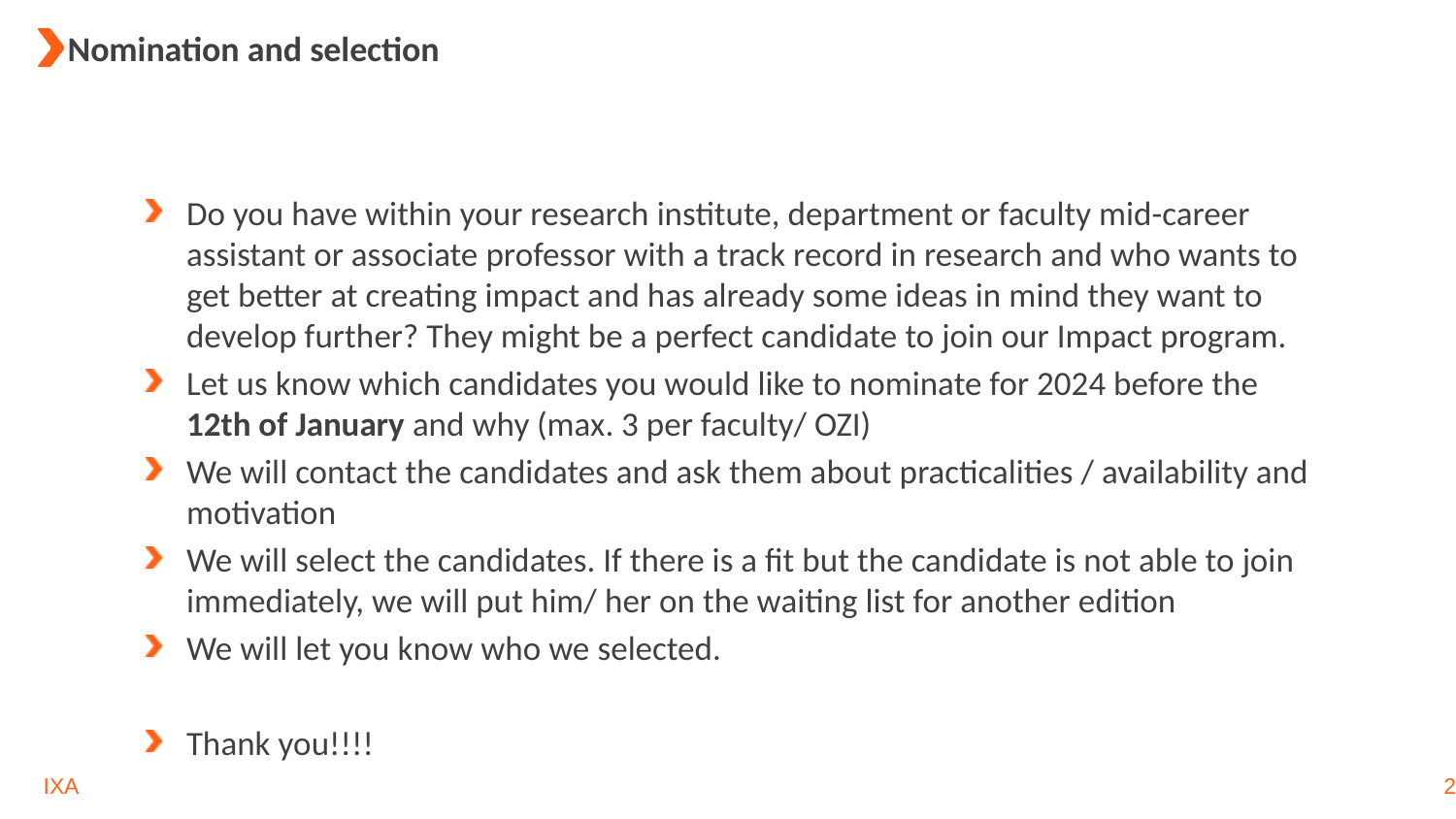

# Nomination and selection

Do you have within your research institute, department or faculty mid-career assistant or associate professor with a track record in research and who wants to get better at creating impact and has already some ideas in mind they want to develop further? They might be a perfect candidate to join our Impact program.
Let us know which candidates you would like to nominate for 2024 before the 12th of January and why (max. 3 per faculty/ OZI)
We will contact the candidates and ask them about practicalities / availability and motivation
We will select the candidates. If there is a fit but the candidate is not able to join immediately, we will put him/ her on the waiting list for another edition
We will let you know who we selected.

Thank you!!!!